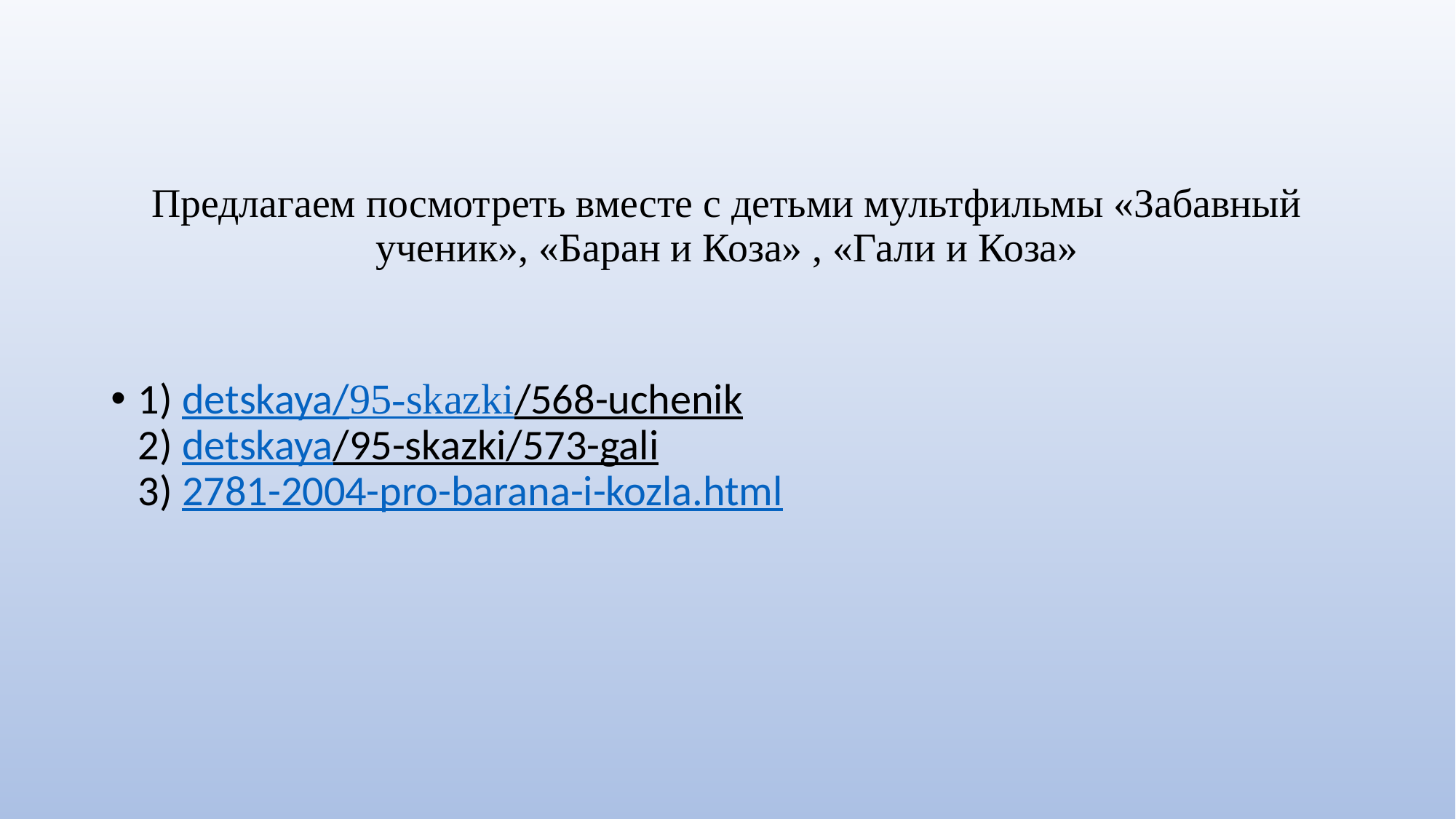

# Предлагаем посмотреть вместе с детьми мультфильмы «Забавный ученик», «Баран и Коза» , «Гали и Коза»
1) detskaya/95-skazki/568-uchenik
2) detskaya/95-skazki/573-gali
3) 2781-2004-pro-barana-i-kozla.html